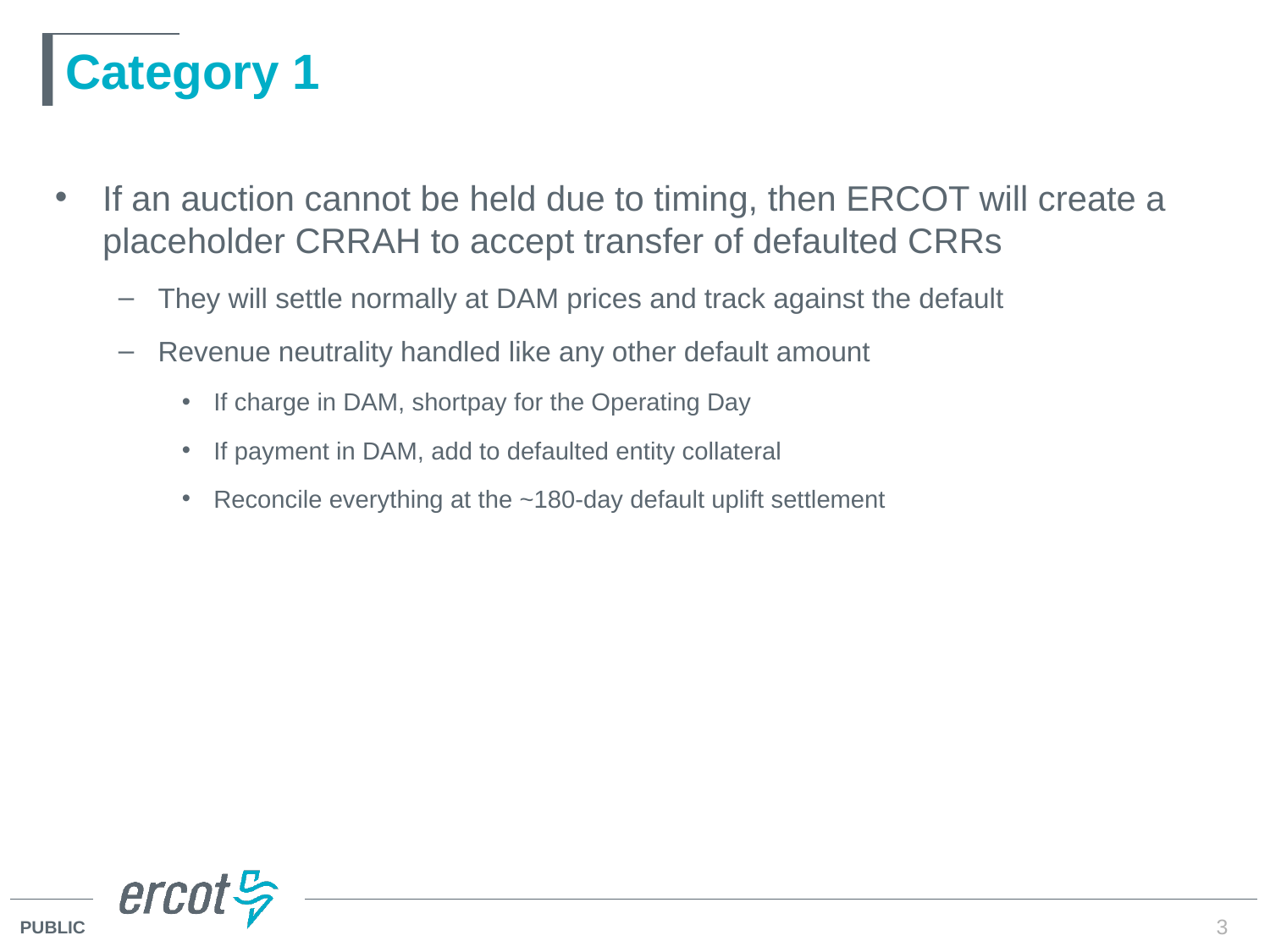

# Category 1
If an auction cannot be held due to timing, then ERCOT will create a placeholder CRRAH to accept transfer of defaulted CRRs
They will settle normally at DAM prices and track against the default
Revenue neutrality handled like any other default amount
If charge in DAM, shortpay for the Operating Day
If payment in DAM, add to defaulted entity collateral
Reconcile everything at the ~180-day default uplift settlement

3